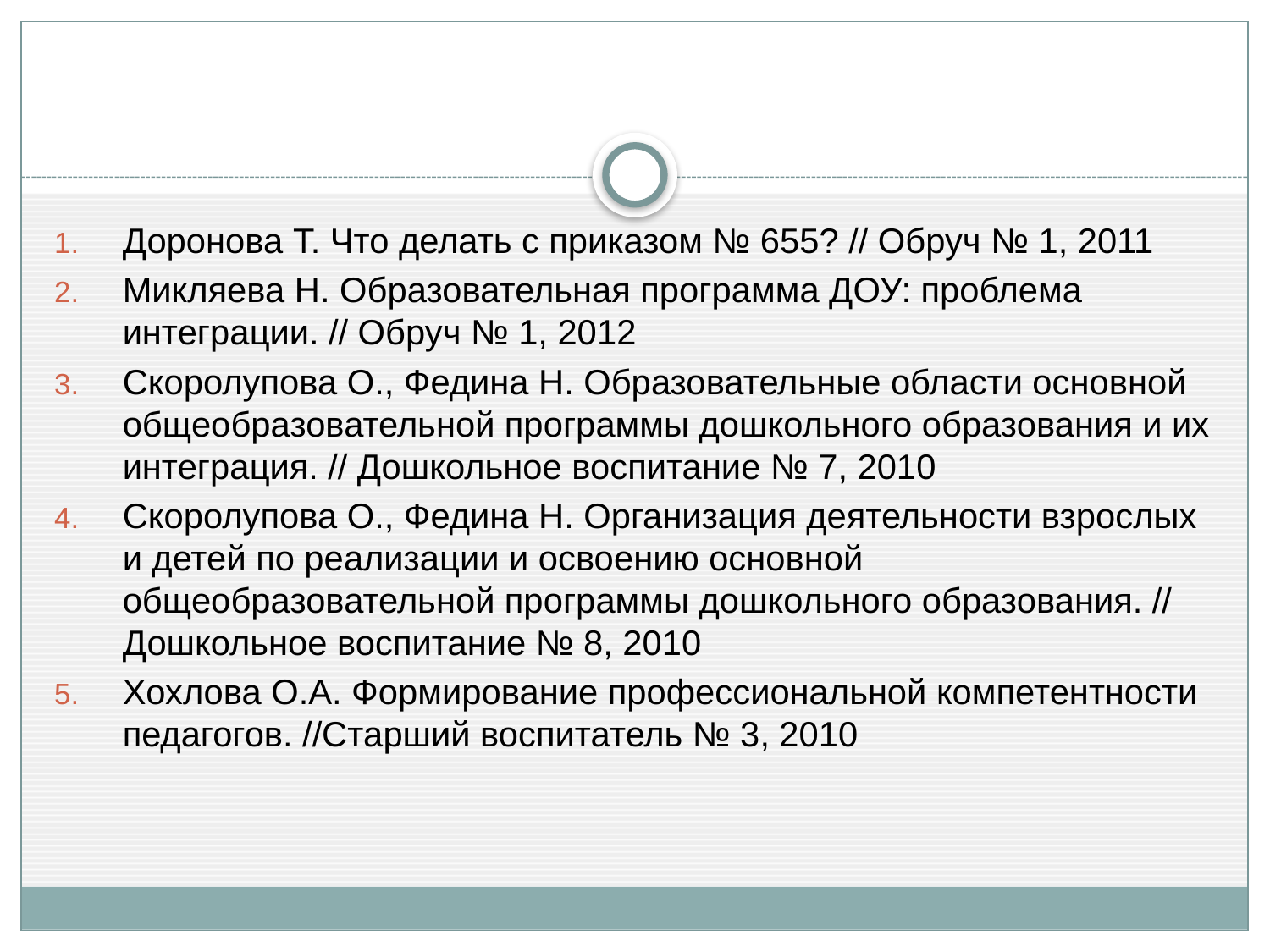

#
Доронова Т. Что делать с приказом № 655? // Обруч № 1, 2011
Микляева Н. Образовательная программа ДОУ: проблема интеграции. // Обруч № 1, 2012
Скоролупова О., Федина Н. Образовательные области основной общеобразовательной программы дошкольного образования и их интеграция. // Дошкольное воспитание № 7, 2010
Скоролупова О., Федина Н. Организация деятельности взрослых и детей по реализации и освоению основной общеобразовательной программы дошкольного образования. // Дошкольное воспитание № 8, 2010
Хохлова О.А. Формирование профессиональной компетентности педагогов. //Старший воспитатель № 3, 2010